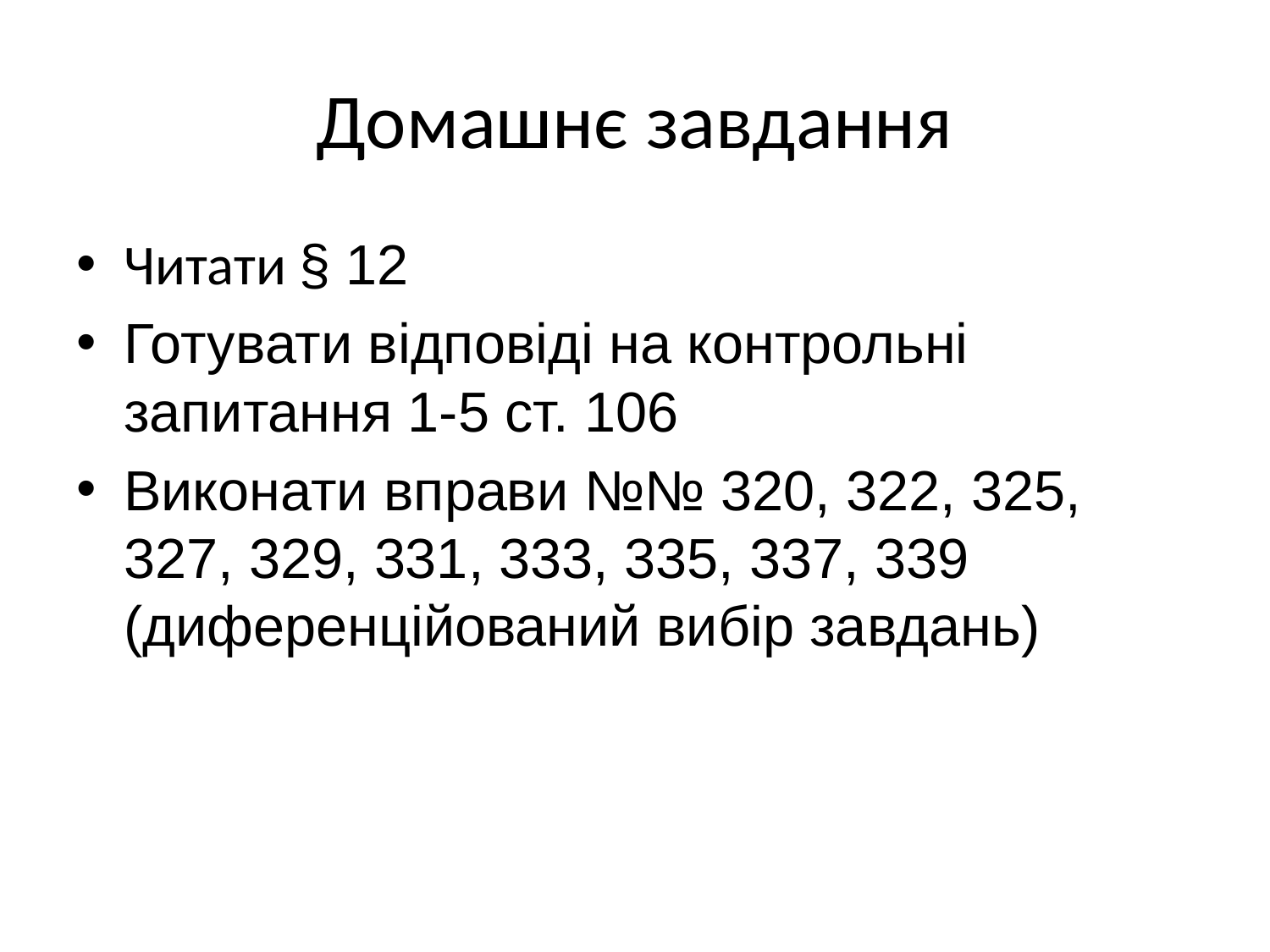

# Домашнє завдання
Читати § 12
Готувати відповіді на контрольні запитання 1-5 ст. 106
Виконати вправи №№ 320, 322, 325, 327, 329, 331, 333, 335, 337, 339 (диференційований вибір завдань)